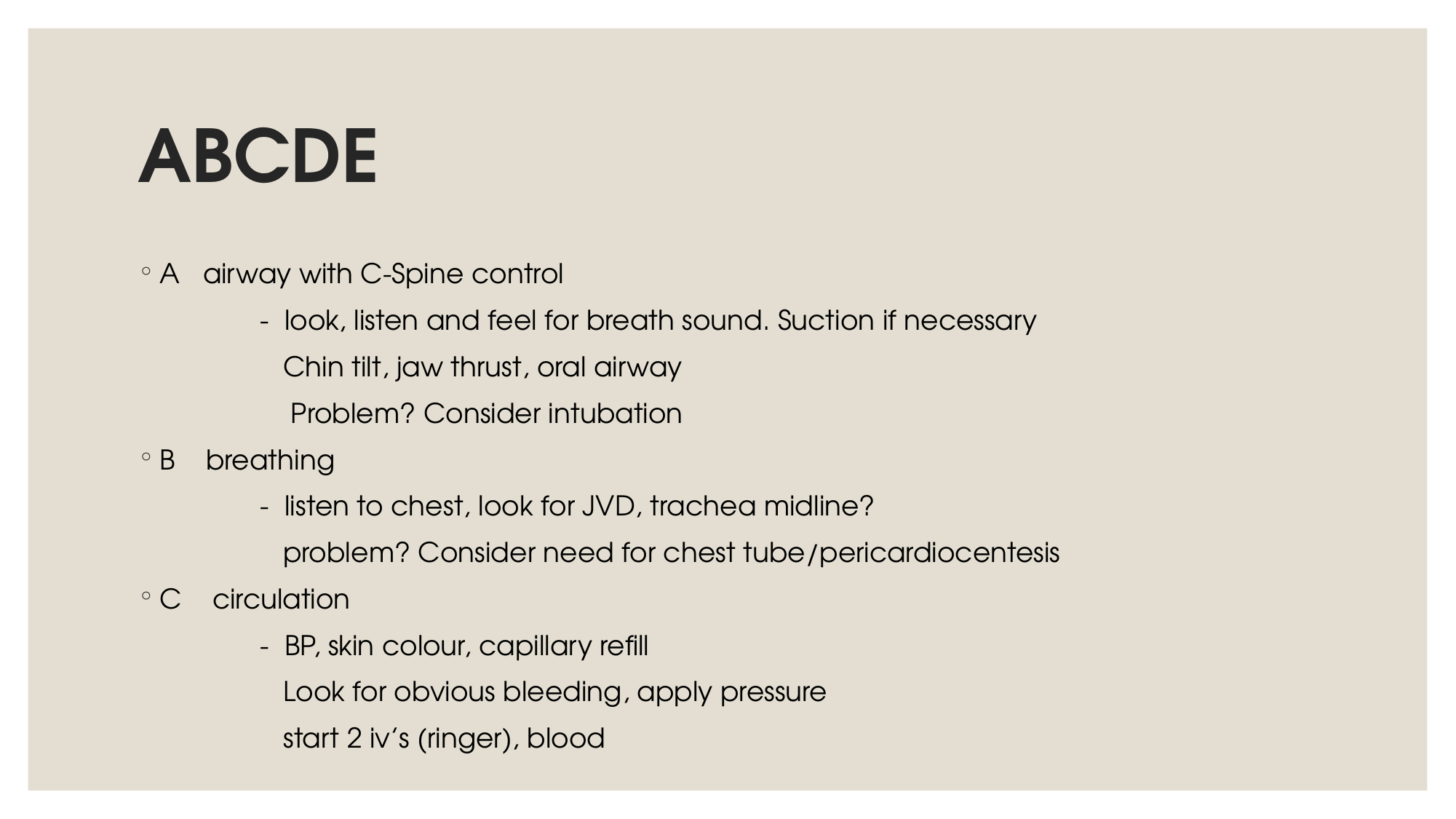

# ABCDE
A   airway with C-Spine control
                -  look, listen and feel for breath sound. Suction if necessary
                   Chin tilt, jaw thrust, oral airway
                    Problem? Consider intubation
B    breathing
                -  listen to chest, look for JVD, trachea midline?
                   problem? Consider need for chest tube/pericardiocentesis
C    circulation
                -  BP, skin colour, capillary refill
                   Look for obvious bleeding, apply pressure
                   start 2 iv’s (ringer), blood